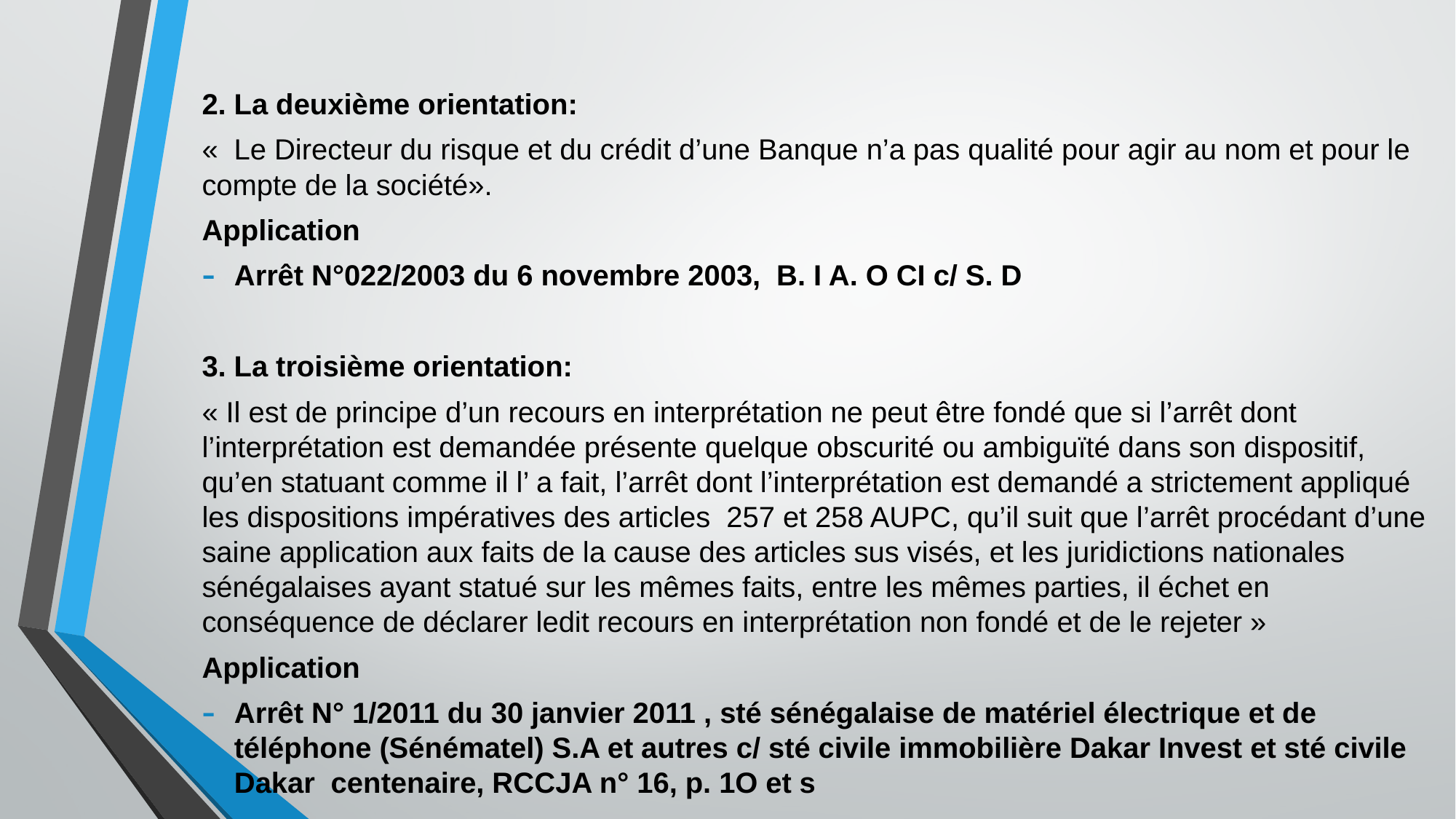

2. La deuxième orientation:
«  Le Directeur du risque et du crédit d’une Banque n’a pas qualité pour agir au nom et pour le compte de la société».
Application
Arrêt N°022/2003 du 6 novembre 2003,  B. I A. O CI c/ S. D

3. La troisième orientation:
« Il est de principe d’un recours en interprétation ne peut être fondé que si l’arrêt dont l’interprétation est demandée présente quelque obscurité ou ambiguïté dans son dispositif, qu’en statuant comme il l’ a fait, l’arrêt dont l’interprétation est demandé a strictement appliqué les dispositions impératives des articles  257 et 258 AUPC, qu’il suit que l’arrêt procédant d’une saine application aux faits de la cause des articles sus visés, et les juridictions nationales sénégalaises ayant statué sur les mêmes faits, entre les mêmes parties, il échet en conséquence de déclarer ledit recours en interprétation non fondé et de le rejeter »
Application
Arrêt N° 1/2011 du 30 janvier 2011 , sté sénégalaise de matériel électrique et de téléphone (Sénématel) S.A et autres c/ sté civile immobilière Dakar Invest et sté civile Dakar  centenaire, RCCJA n° 16, p. 1O et s